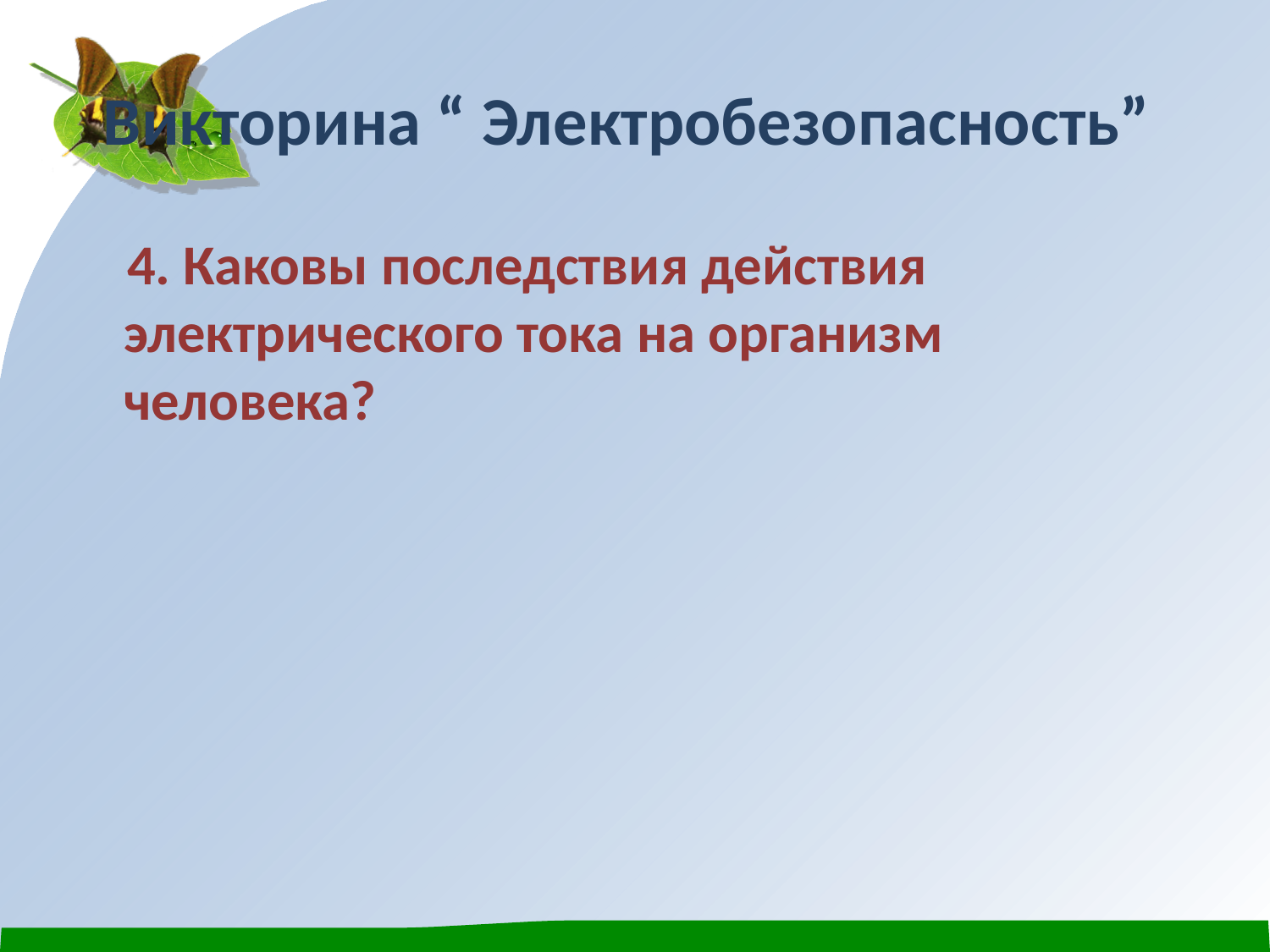

# Викторина “ Электробезопасность”
    4. Каковы последствия действия электрического тока на организм человека?